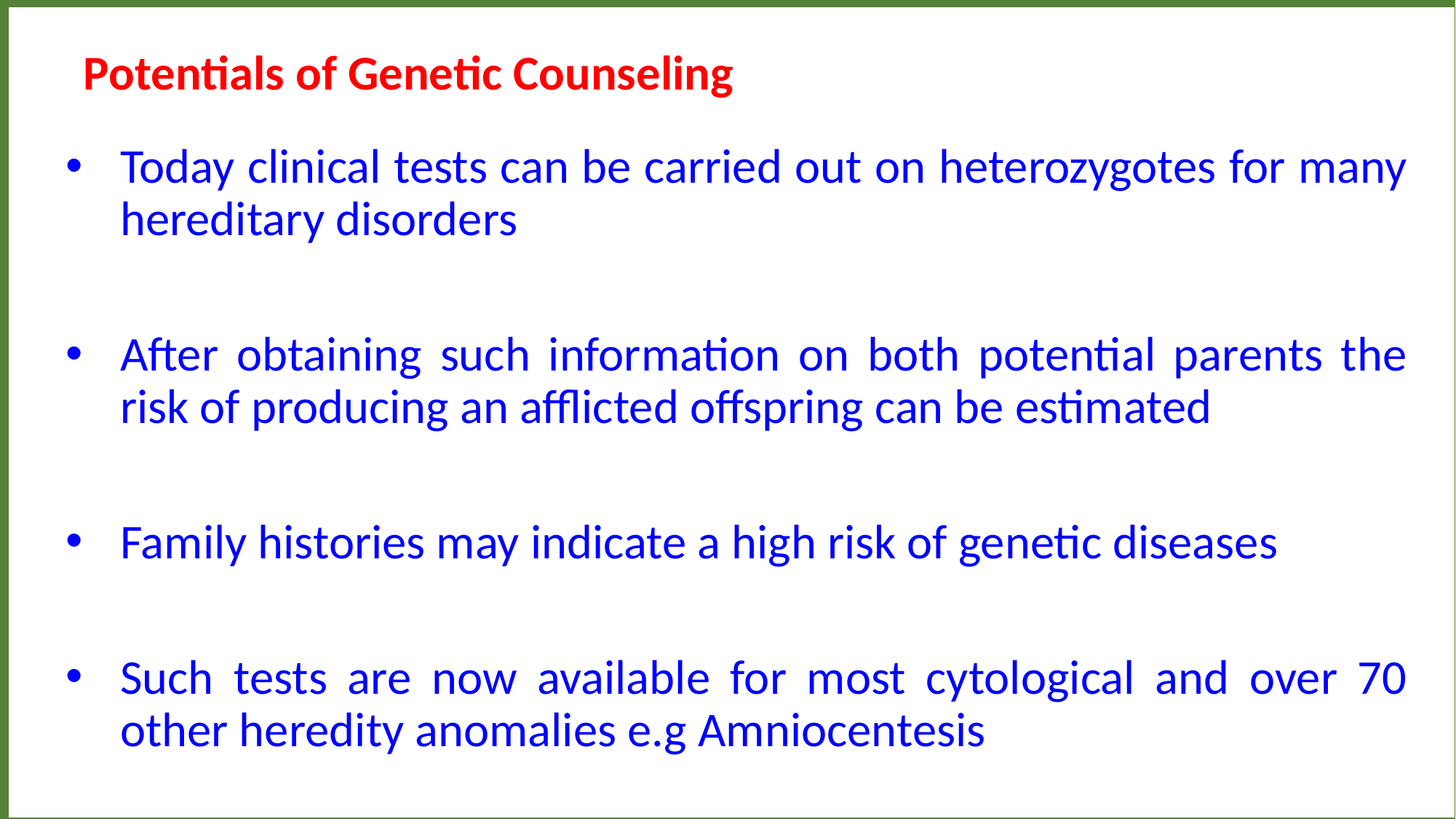

Potentials of Genetic Counseling
Today clinical tests can be carried out on heterozygotes for many hereditary disorders

After obtaining such information on both potential parents the risk of producing an afflicted offspring can be estimated

Family histories may indicate a high risk of genetic diseases

Such tests are now available for most cytological and over 70 other heredity anomalies e.g Amniocentesis